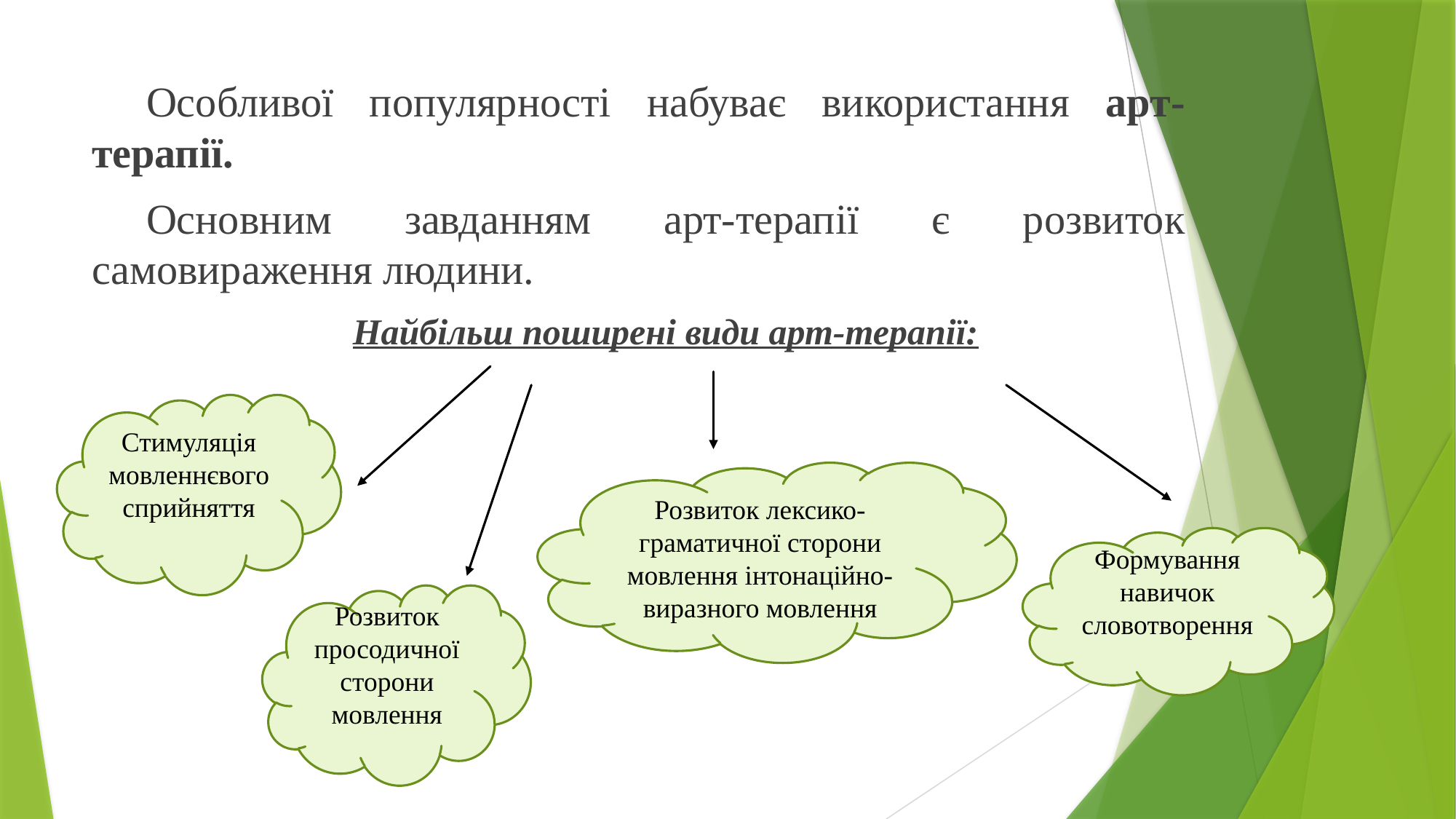

Особливої популярності набуває використання арт-терапії.
Основним завданням арт-терапії є розвиток самовираження людини.
Найбільш поширені види арт-терапії:

Стимуляція мовленнєвого сприйняття

Розвиток лексико-граматичної сторони мовлення інтонаційно-виразного мовлення
Формування навичок словотворення

Розвиток просодичної сторони мовлення